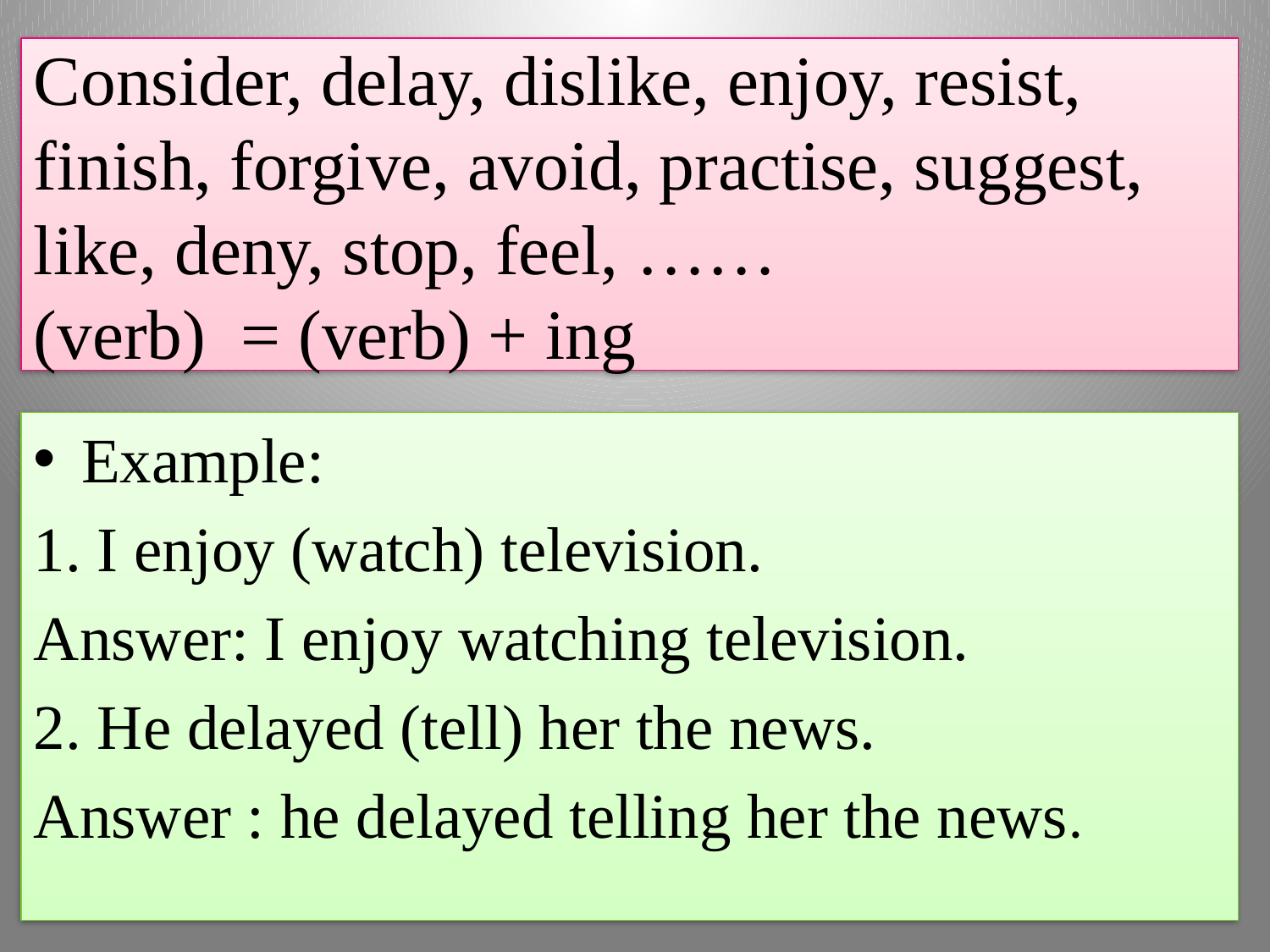

# Consider, delay, dislike, enjoy, resist, finish, forgive, avoid, practise, suggest, like, deny, stop, feel, …… (verb)  = (verb) + ing
Example:
1. I enjoy (watch) television.
Answer: I enjoy watching television.
2. He delayed (tell) her the news.
Answer : he delayed telling her the news.